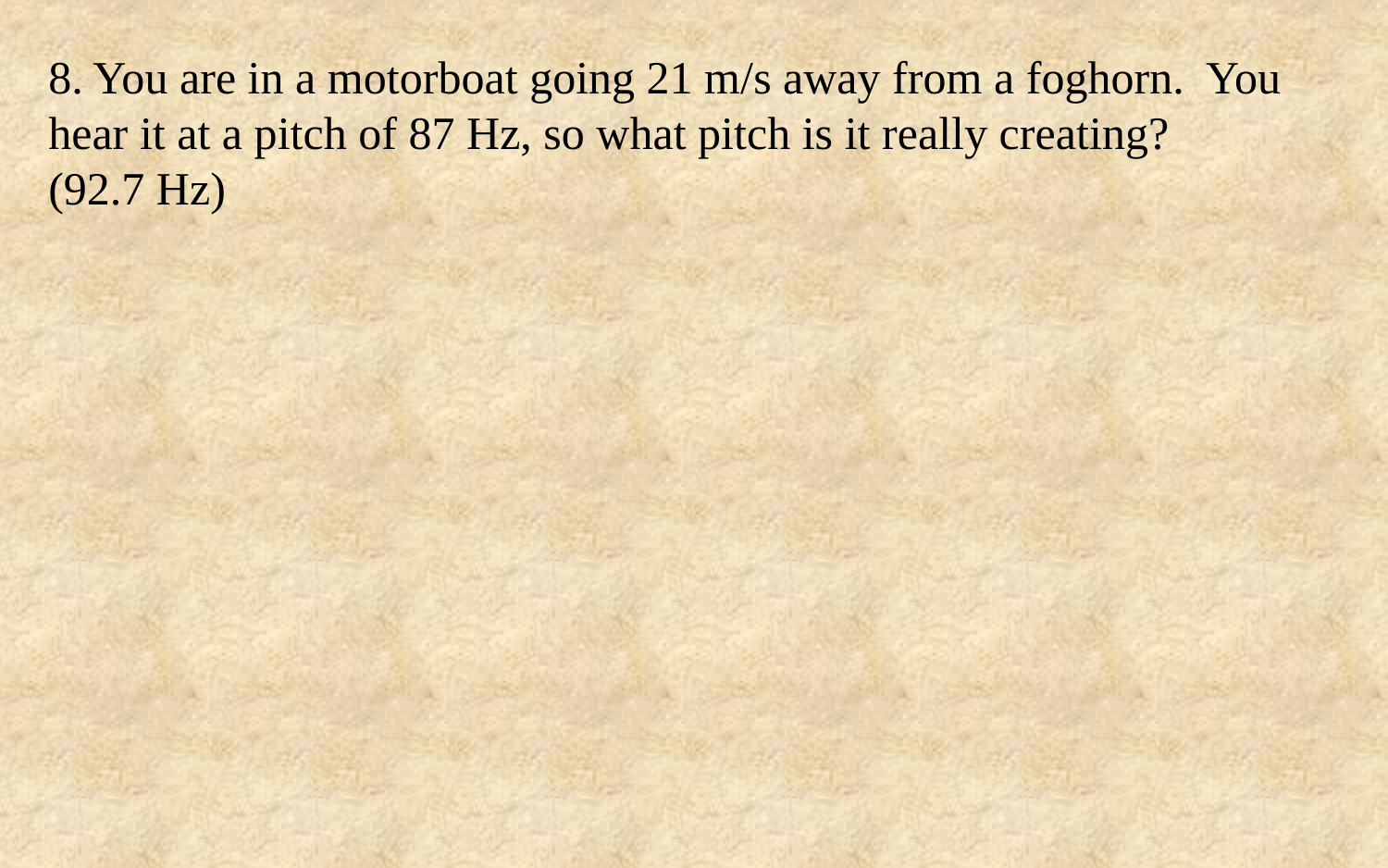

8. You are in a motorboat going 21 m/s away from a foghorn.  You hear it at a pitch of 87 Hz, so what pitch is it really creating?        (92.7 Hz)